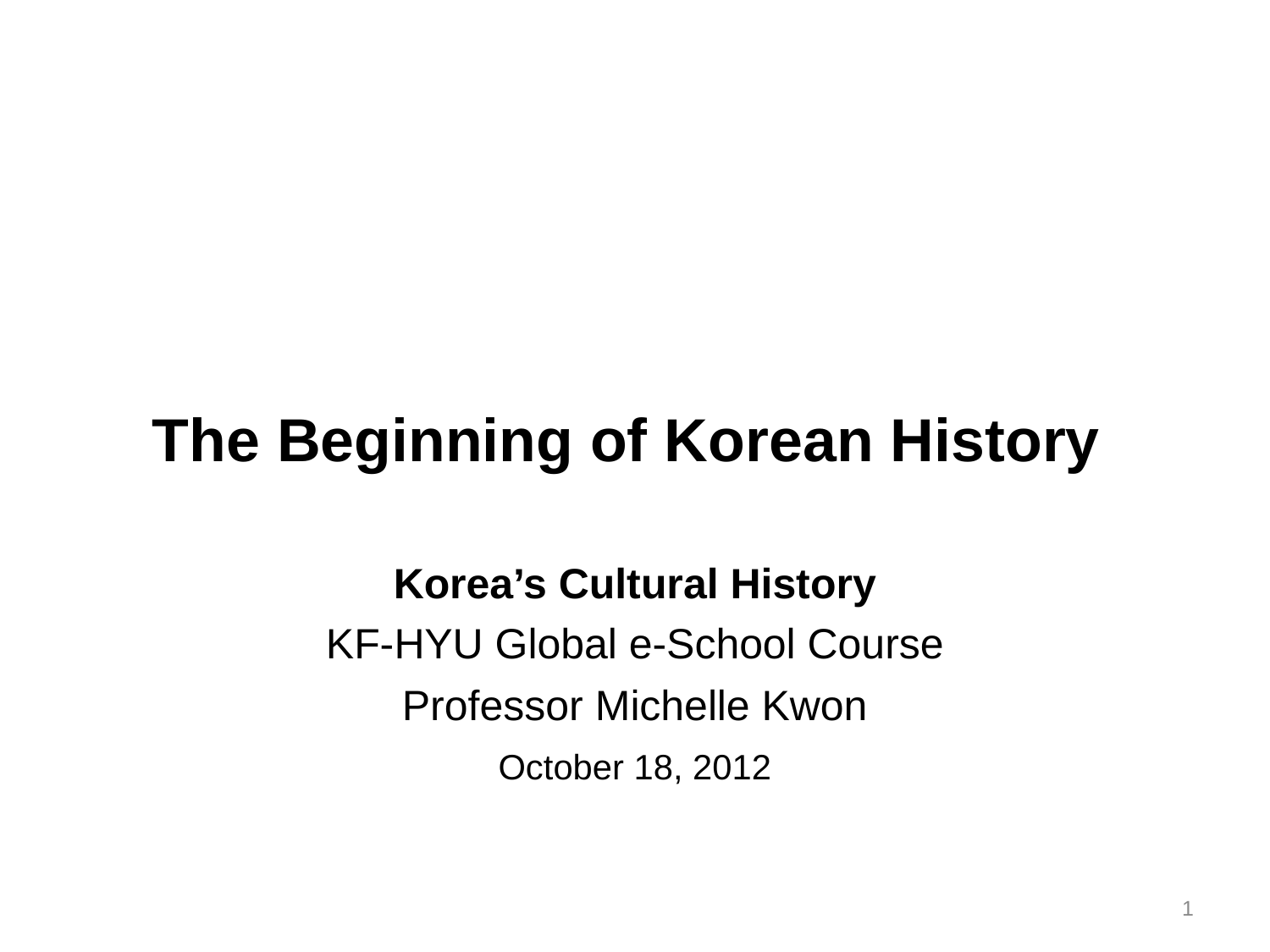

# The Beginning of Korean History
Korea’s Cultural History
 KF-HYU Global e-School Course
Professor Michelle Kwon
October 18, 2012
1